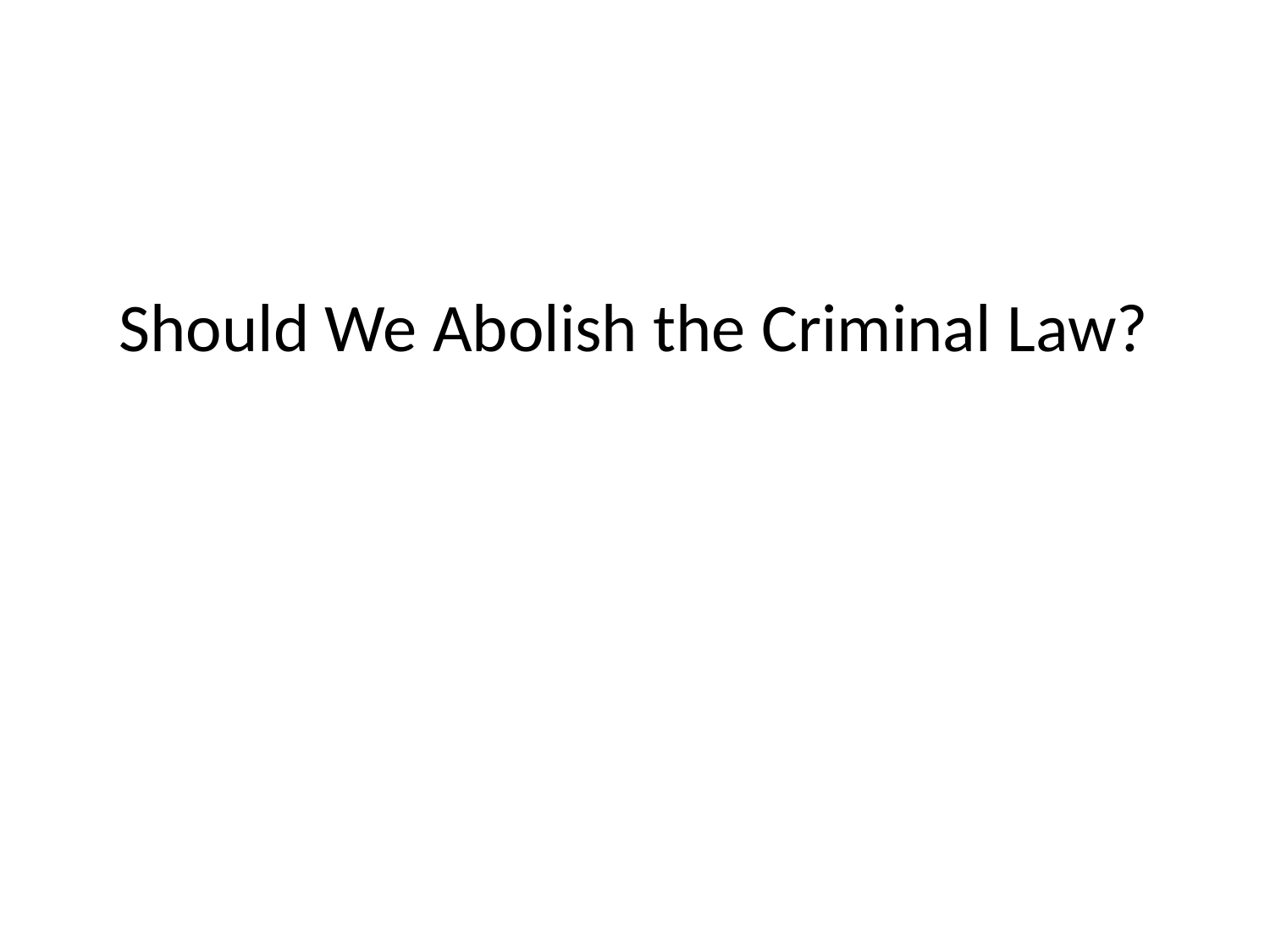

# Should We Abolish the Criminal Law?